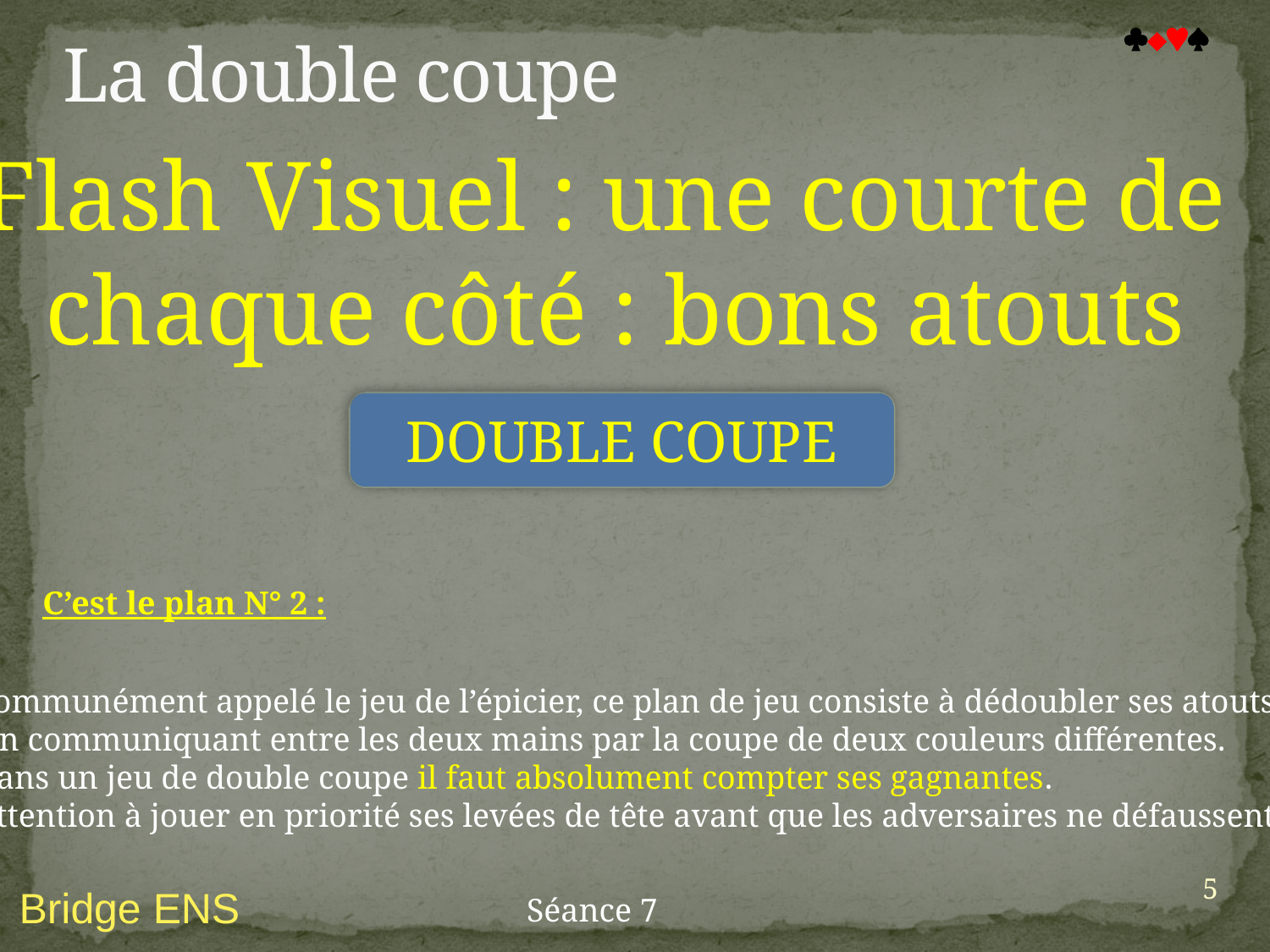

# La double coupe
♣♦♥♠
Flash Visuel : une courte de
chaque côté : bons atouts
DOUBLE COUPE
C’est le plan N° 2 :
Communément appelé le jeu de l’épicier, ce plan de jeu consiste à dédoubler ses atouts,
 en communiquant entre les deux mains par la coupe de deux couleurs différentes.
Dans un jeu de double coupe il faut absolument compter ses gagnantes.
Attention à jouer en priorité ses levées de tête avant que les adversaires ne défaussent
5
Bridge ENS
Séance 7